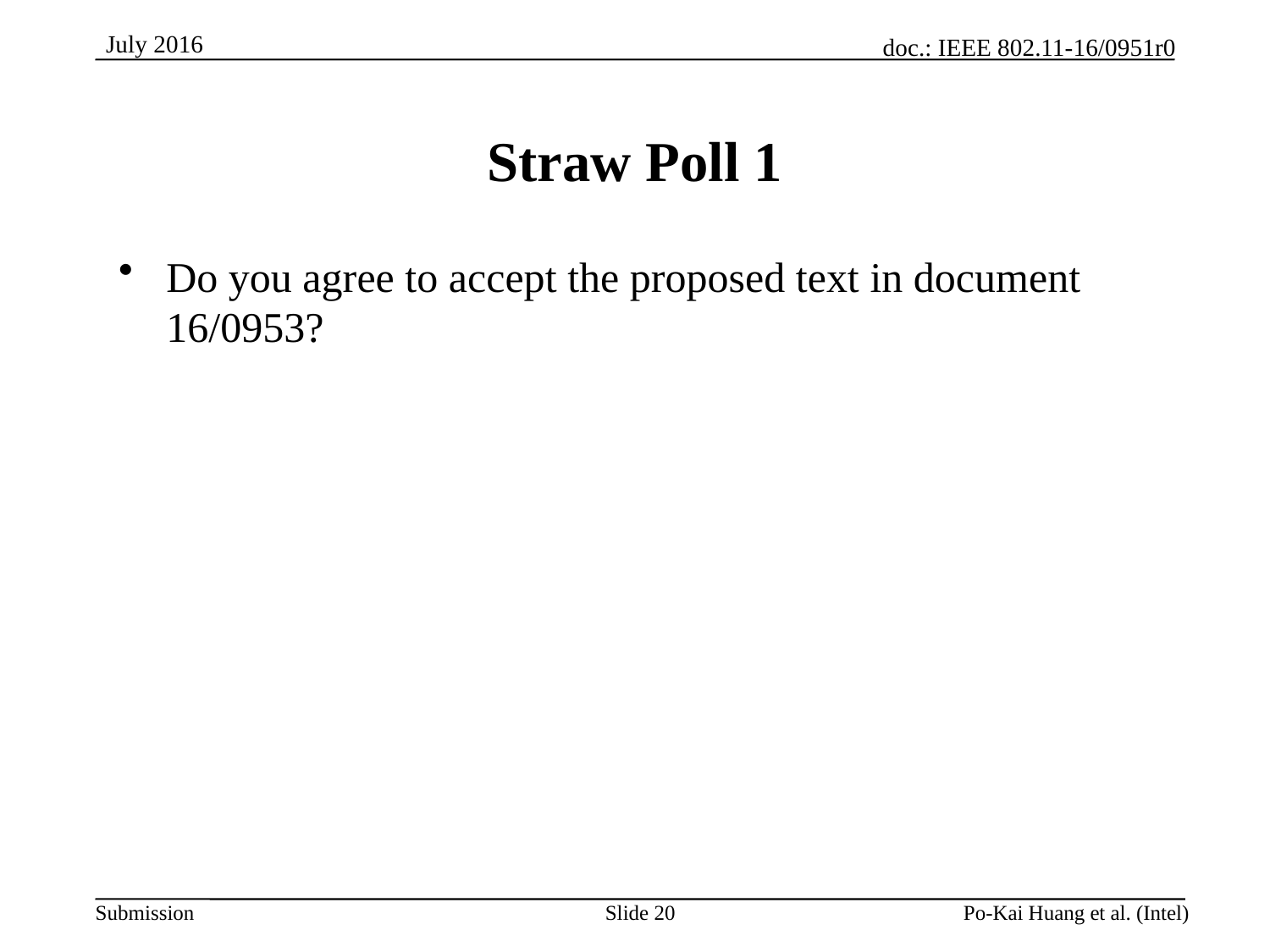

# Straw Poll 1
Do you agree to accept the proposed text in document 16/0953?
Slide 20
Po-Kai Huang et al. (Intel)